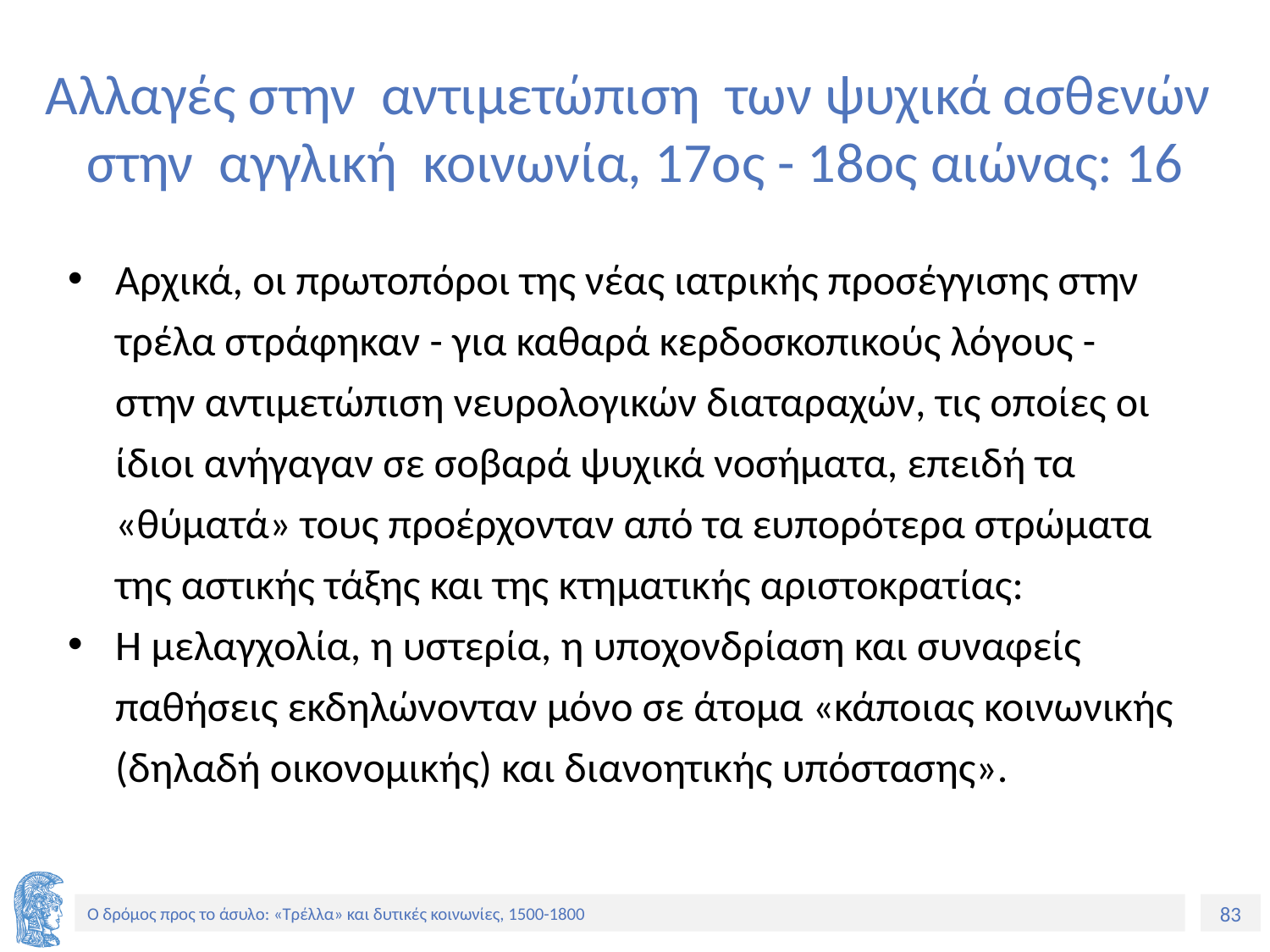

# Αλλαγές στην  αντιμετώπιση  των ψυχικά ασθενών  στην  αγγλική  κοινωνία, 17ος - 18ος αιώνας: 16
Αρχικά, οι πρωτοπόροι της νέας ιατρικής προσέγγισης στην τρέλα στράφηκαν - για καθαρά κερδοσκοπικούς λόγους - στην αντιμετώπιση νευρολογικών διαταραχών, τις οποίες οι ίδιοι ανήγαγαν σε σοβαρά ψυχικά νοσήματα, επειδή τα «θύματά» τους προέρχονταν από τα ευπορότερα στρώματα της αστικής τάξης και της κτηματικής αριστοκρατίας:
Η μελαγχολία, η υστερία, η υποχονδρίαση και συναφείς παθήσεις εκδηλώνονταν μόνο σε άτομα «κάποιας κοινωνικής (δηλαδή οικονομικής) και διανοητικής υπόστασης».